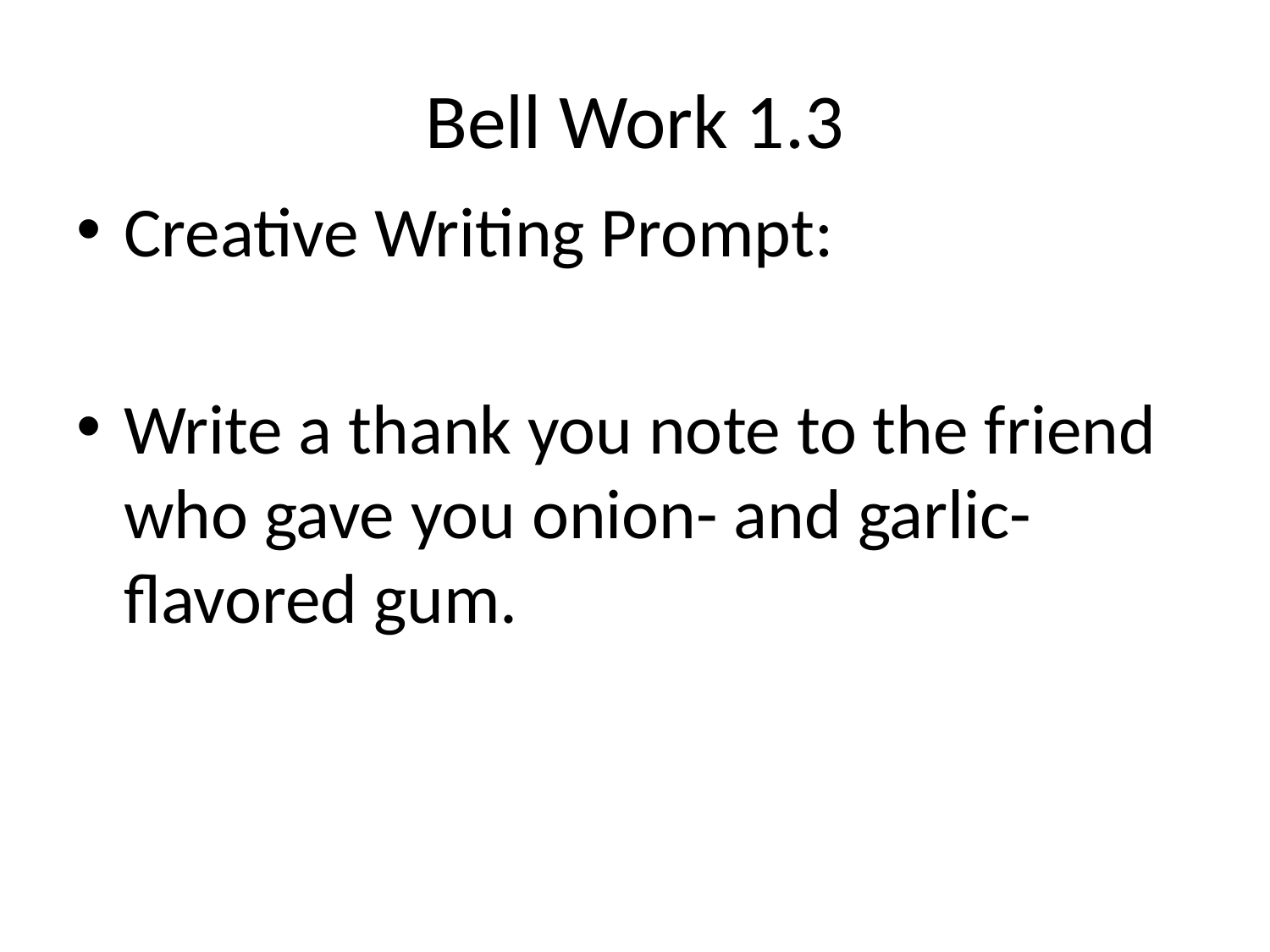

# Bell Work 1.3
Creative Writing Prompt:

Write a thank you note to the friend who gave you onion- and garlic-flavored gum.